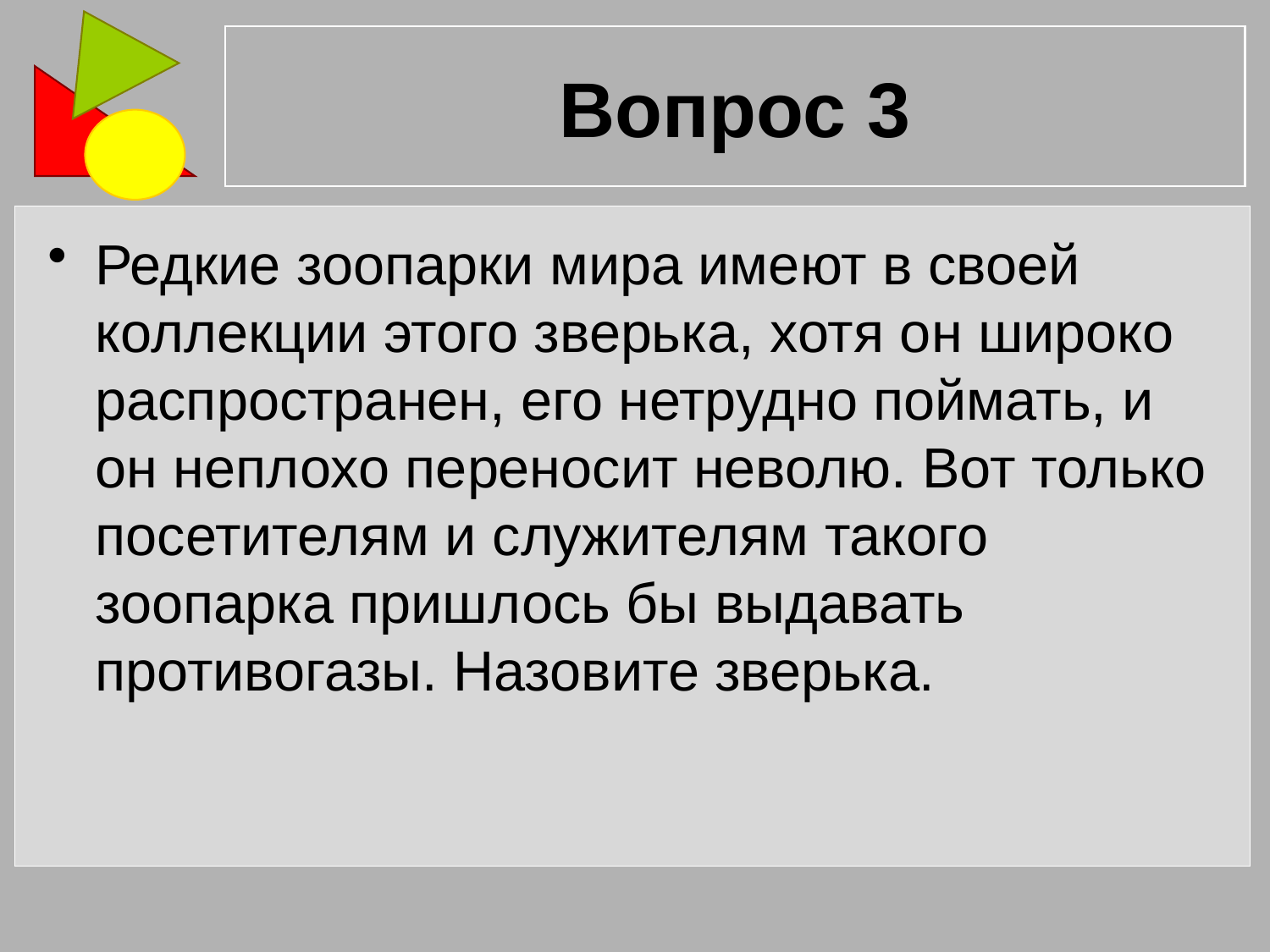

# Вопрос 3
Редкие зоопарки мира имеют в своей коллекции этого зверька, хотя он широко распространен, его нетрудно поймать, и он неплохо переносит неволю. Вот только посетителям и служителям такого зоопарка пришлось бы выдавать противогазы. Назовите зверька.